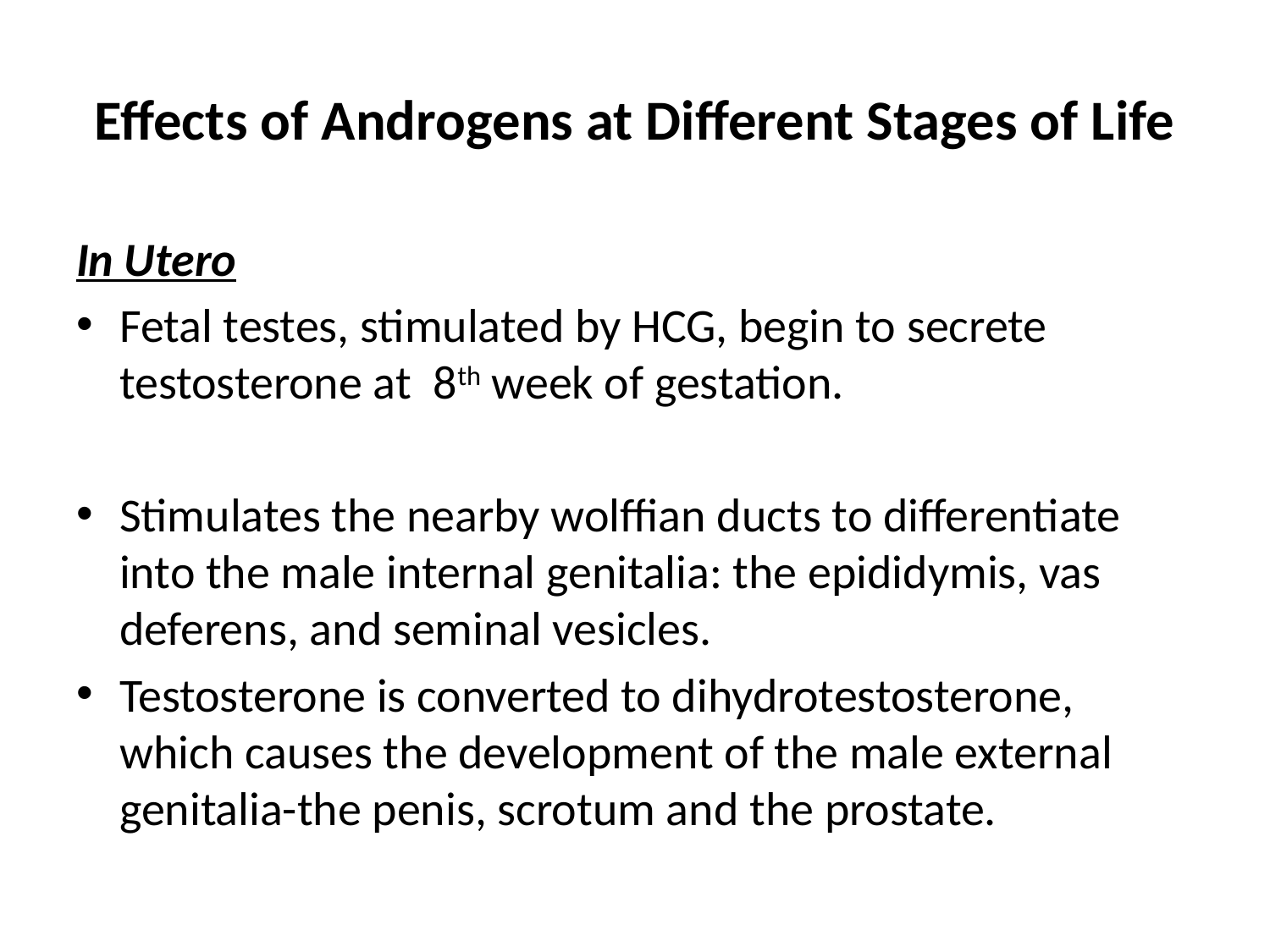

# Effects of Androgens at Different Stages of Life
In Utero
Fetal testes, stimulated by HCG, begin to secrete testosterone at  8th week of gestation.

Stimulates the nearby wolffian ducts to differentiate into the male internal genitalia: the epididymis, vas deferens, and seminal vesicles.
Testosterone is converted to dihydrotestosterone, which causes the development of the male external genitalia-the penis, scrotum and the prostate.